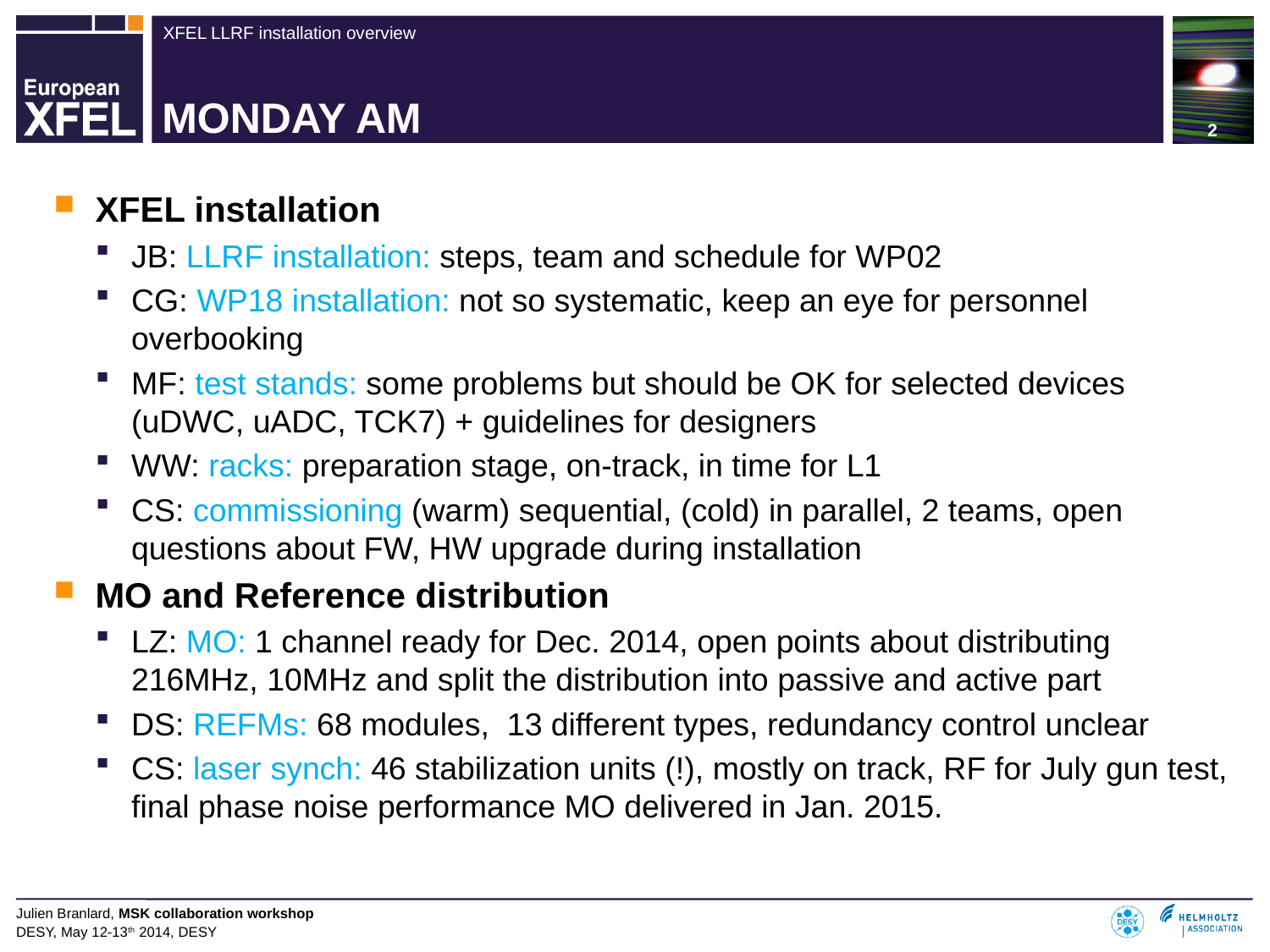

2
# MONDAY AM
XFEL installation
JB: LLRF installation: steps, team and schedule for WP02
CG: WP18 installation: not so systematic, keep an eye for personnel overbooking
MF: test stands: some problems but should be OK for selected devices (uDWC, uADC, TCK7) + guidelines for designers
WW: racks: preparation stage, on-track, in time for L1
CS: commissioning (warm) sequential, (cold) in parallel, 2 teams, open questions about FW, HW upgrade during installation
MO and Reference distribution
LZ: MO: 1 channel ready for Dec. 2014, open points about distributing 216MHz, 10MHz and split the distribution into passive and active part
DS: REFMs: 68 modules,  13 different types, redundancy control unclear
CS: laser synch: 46 stabilization units (!), mostly on track, RF for July gun test, final phase noise performance MO delivered in Jan. 2015.

Julien Branlard, MSK collaboration workshop
DESY, May 12-13th 2014, DESY